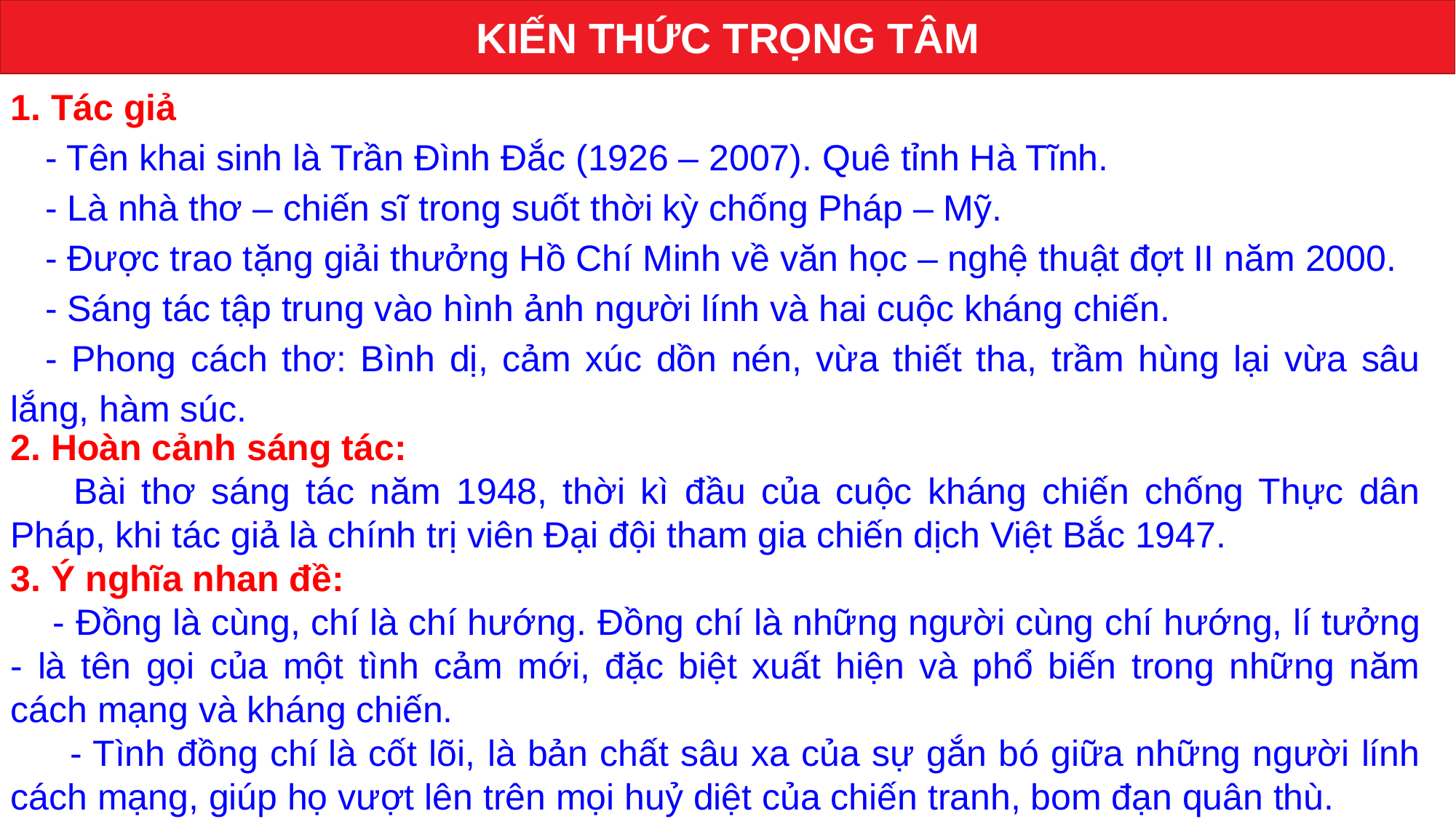

KIẾN THỨC TRỌNG TÂM
1. Tác giả
- Tên khai sinh là Trần Đình Đắc (1926 – 2007). Quê tỉnh Hà Tĩnh.
- Là nhà thơ – chiến sĩ trong suốt thời kỳ chống Pháp – Mỹ.
- Được trao tặng giải thưởng Hồ Chí Minh về văn học – nghệ thuật đợt II năm 2000.
- Sáng tác tập trung vào hình ảnh người lính và hai cuộc kháng chiến.
- Phong cách thơ: Bình dị, cảm xúc dồn nén, vừa thiết tha, trầm hùng lại vừa sâu lắng, hàm súc.
2. Hoàn cảnh sáng tác:
    Bài thơ sáng tác năm 1948, thời kì đầu của cuộc kháng chiến chống Thực dân Pháp, khi tác giả là chính trị viên Đại đội tham gia chiến dịch Việt Bắc 1947.
3. Ý nghĩa nhan đề:
    - Đồng là cùng, chí là chí hướng. Đồng chí là những người cùng chí hướng, lí tưởng - là tên gọi của một tình cảm mới, đặc biệt xuất hiện và phổ biến trong những năm cách mạng và kháng chiến.
     - Tình đồng chí là cốt lõi, là bản chất sâu xa của sự gắn bó giữa những người lính cách mạng, giúp họ vượt lên trên mọi huỷ diệt của chiến tranh, bom đạn quân thù.